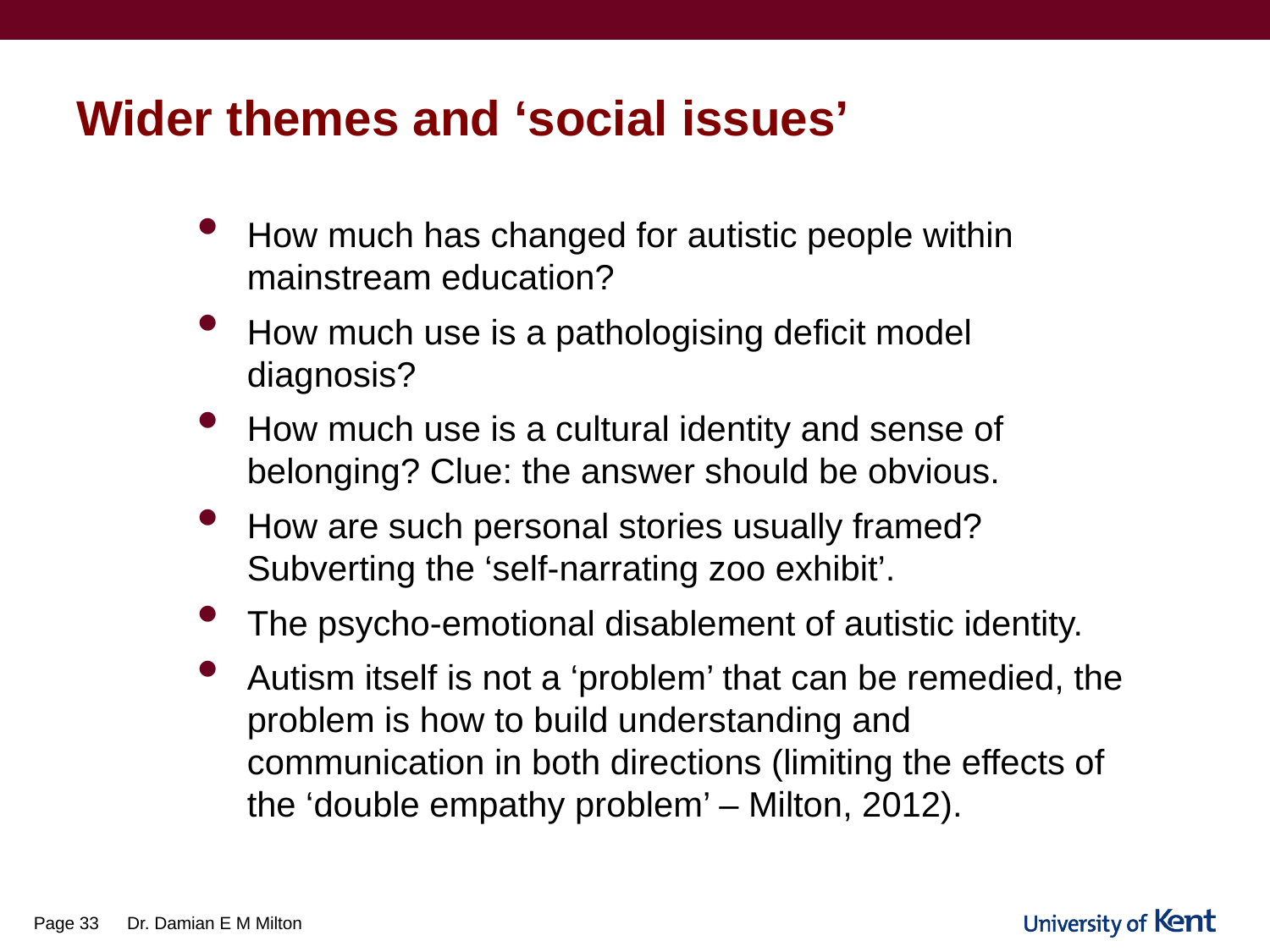

# Wider themes and ‘social issues’
How much has changed for autistic people within mainstream education?
How much use is a pathologising deficit model diagnosis?
How much use is a cultural identity and sense of belonging? Clue: the answer should be obvious.
How are such personal stories usually framed? Subverting the ‘self-narrating zoo exhibit’.
The psycho-emotional disablement of autistic identity.
Autism itself is not a ‘problem’ that can be remedied, the problem is how to build understanding and communication in both directions (limiting the effects of the ‘double empathy problem’ – Milton, 2012).

Page 33
Dr. Damian E M Milton